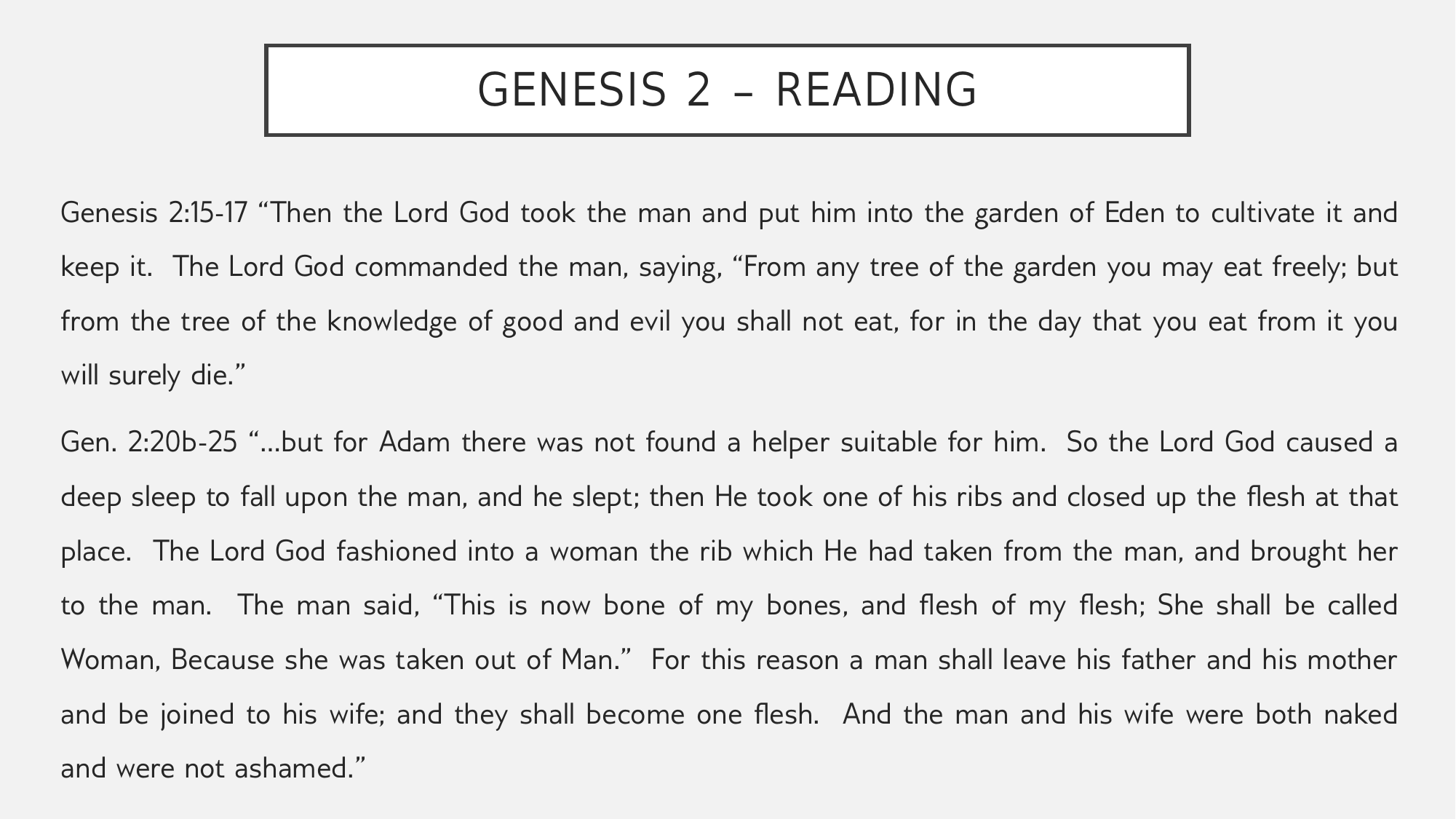

# Genesis 2 – Reading
Genesis 2:15-17 “Then the Lord God took the man and put him into the garden of Eden to cultivate it and keep it.  The Lord God commanded the man, saying, “From any tree of the garden you may eat freely; but from the tree of the knowledge of good and evil you shall not eat, for in the day that you eat from it you will surely die.”
Gen. 2:20b-25 “…but for Adam there was not found a helper suitable for him.  So the Lord God caused a deep sleep to fall upon the man, and he slept; then He took one of his ribs and closed up the flesh at that place.  The Lord God fashioned into a woman the rib which He had taken from the man, and brought her to the man.  The man said, “This is now bone of my bones, and flesh of my flesh; She shall be called Woman, Because she was taken out of Man.”  For this reason a man shall leave his father and his mother and be joined to his wife; and they shall become one flesh.  And the man and his wife were both naked and were not ashamed.”